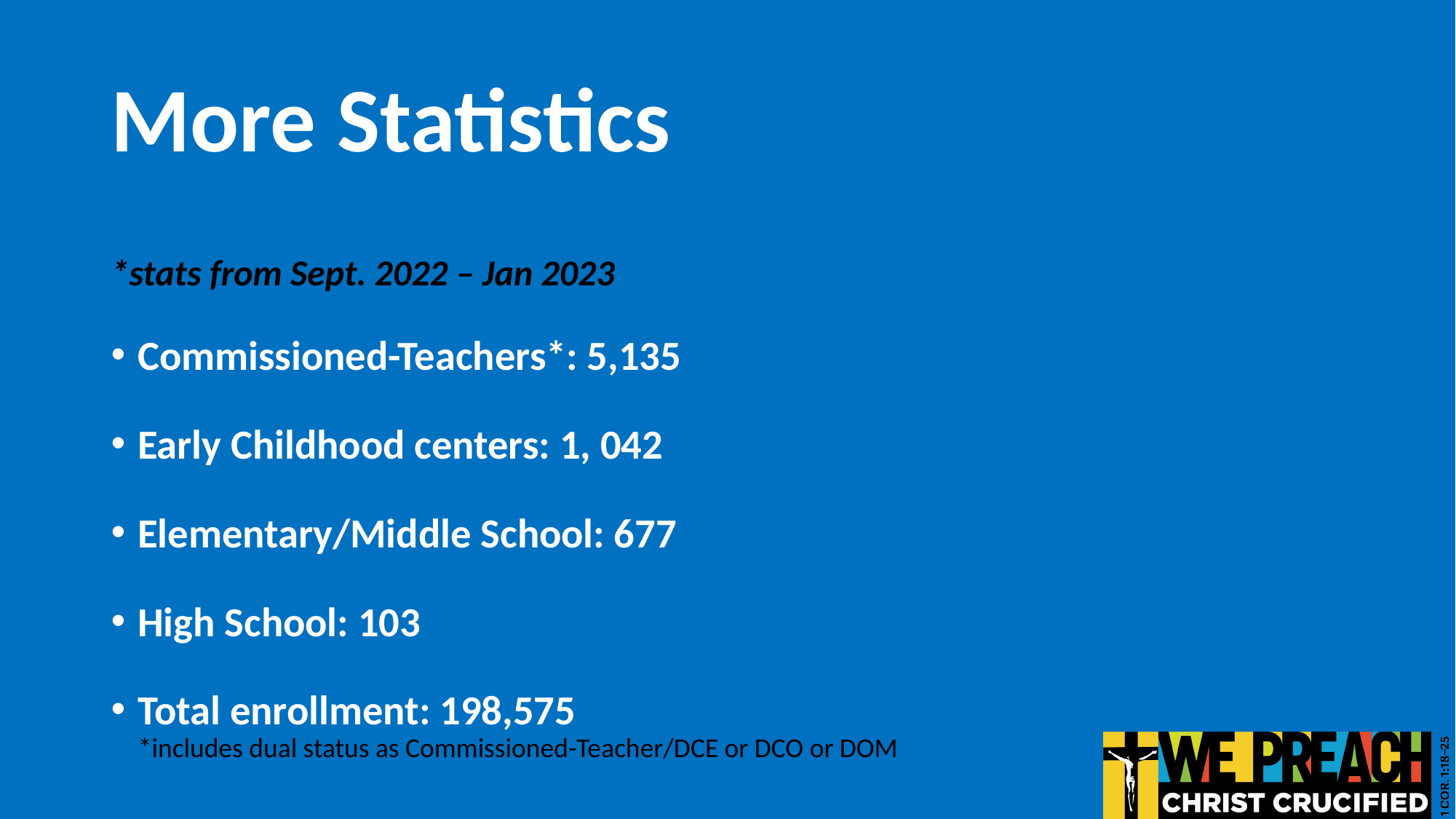

# More Statistics
*stats from Sept. 2022 – Jan 2023
Commissioned-Teachers*: 5,135
Early Childhood centers: 1, 042
Elementary/Middle School: 677
High School: 103
Total enrollment: 198,575
*includes dual status as Commissioned-Teacher/DCE or DCO or DOM